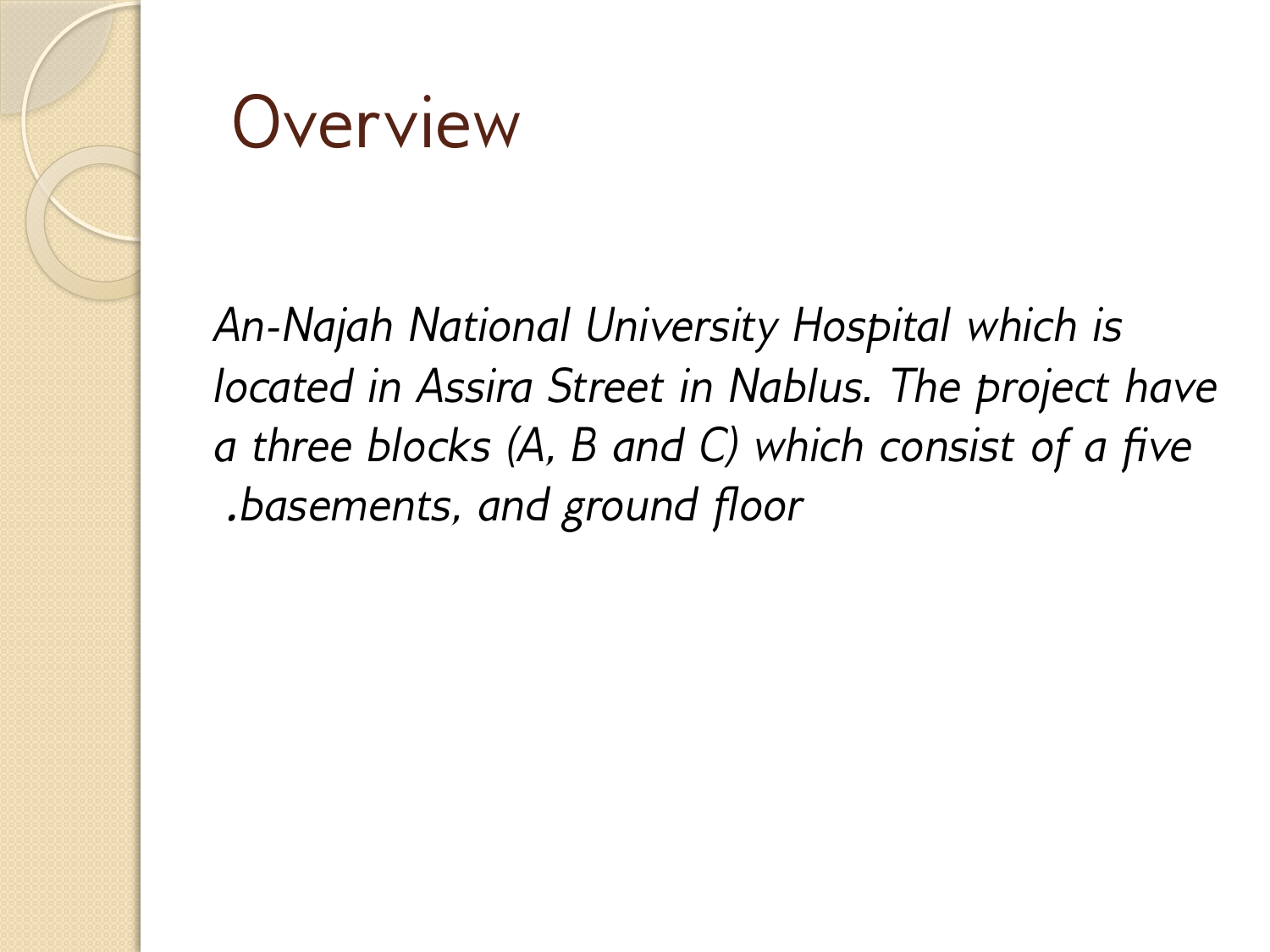

# Overview

 An-Najah National University Hospital which is located in Assira Street in Nablus. The project have a three blocks (A, B and C) which consist of a five basements, and ground floor.